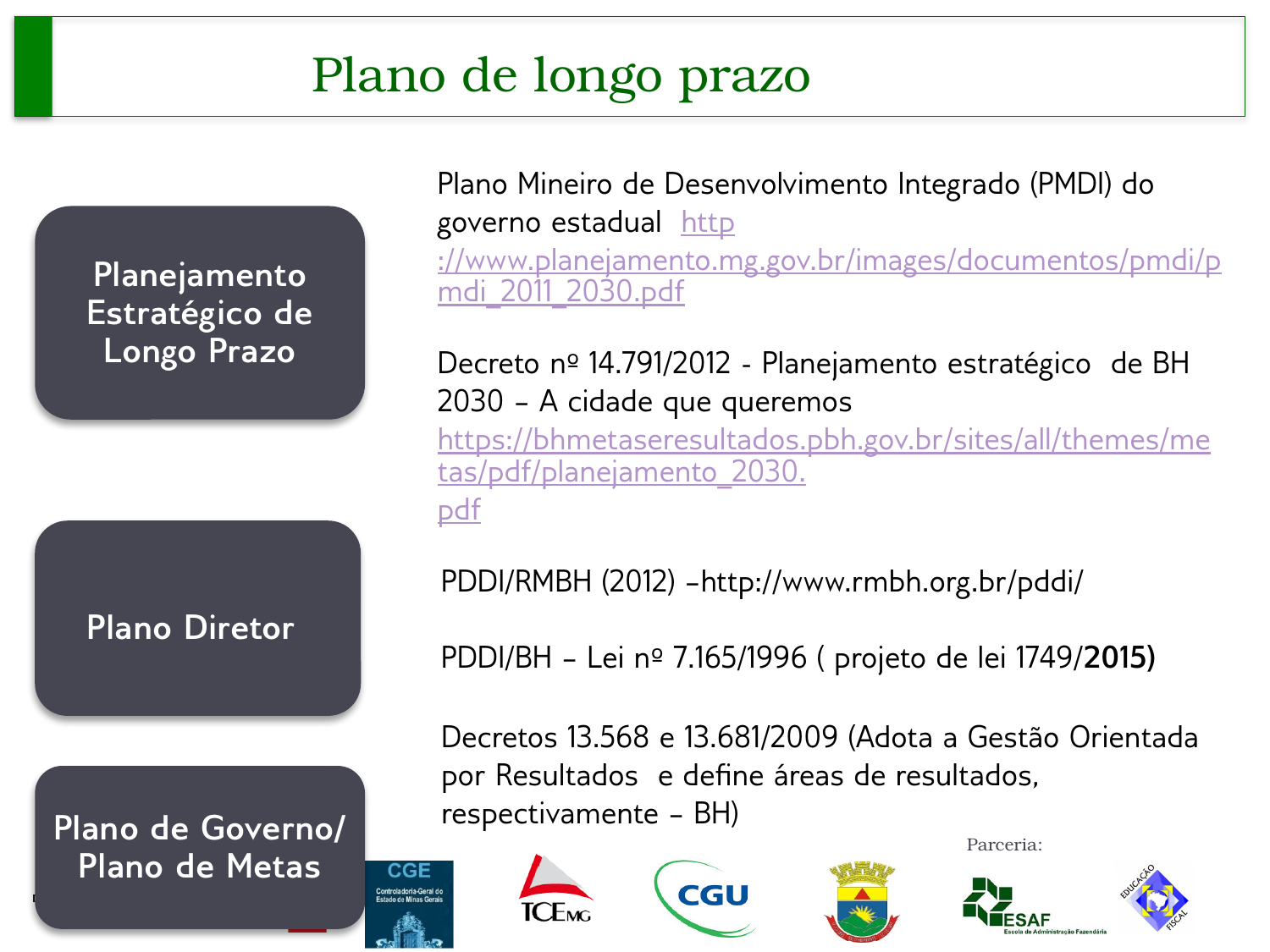

Plano de longo prazo

Plano Mineiro de Desenvolvimento Integrado (PMDI) do governo estadual  http://www.planejamento.mg.gov.br/images/documentos/pmdi/pmdi_2011_2030.pdf

Planejamento Estratégico de Longo Prazo
Decreto nº 14.791/2012 - Planejamento estratégico  de BH 2030 – A cidade que queremos
https://bhmetaseresultados.pbh.gov.br/sites/all/themes/metas/pdf/planejamento_2030.pdf

Plano Diretor

PDDI/RMBH (2012) –http://www.rmbh.org.br/pddi/

PDDI/BH – Lei nº 7.165/1996 ( projeto de lei 1749/2015)
Decretos 13.568 e 13.681/2009 (Adota a Gestão Orientada por Resultados  e define áreas de resultados, respectivamente – BH)

Plano de Governo/ Plano de Metas